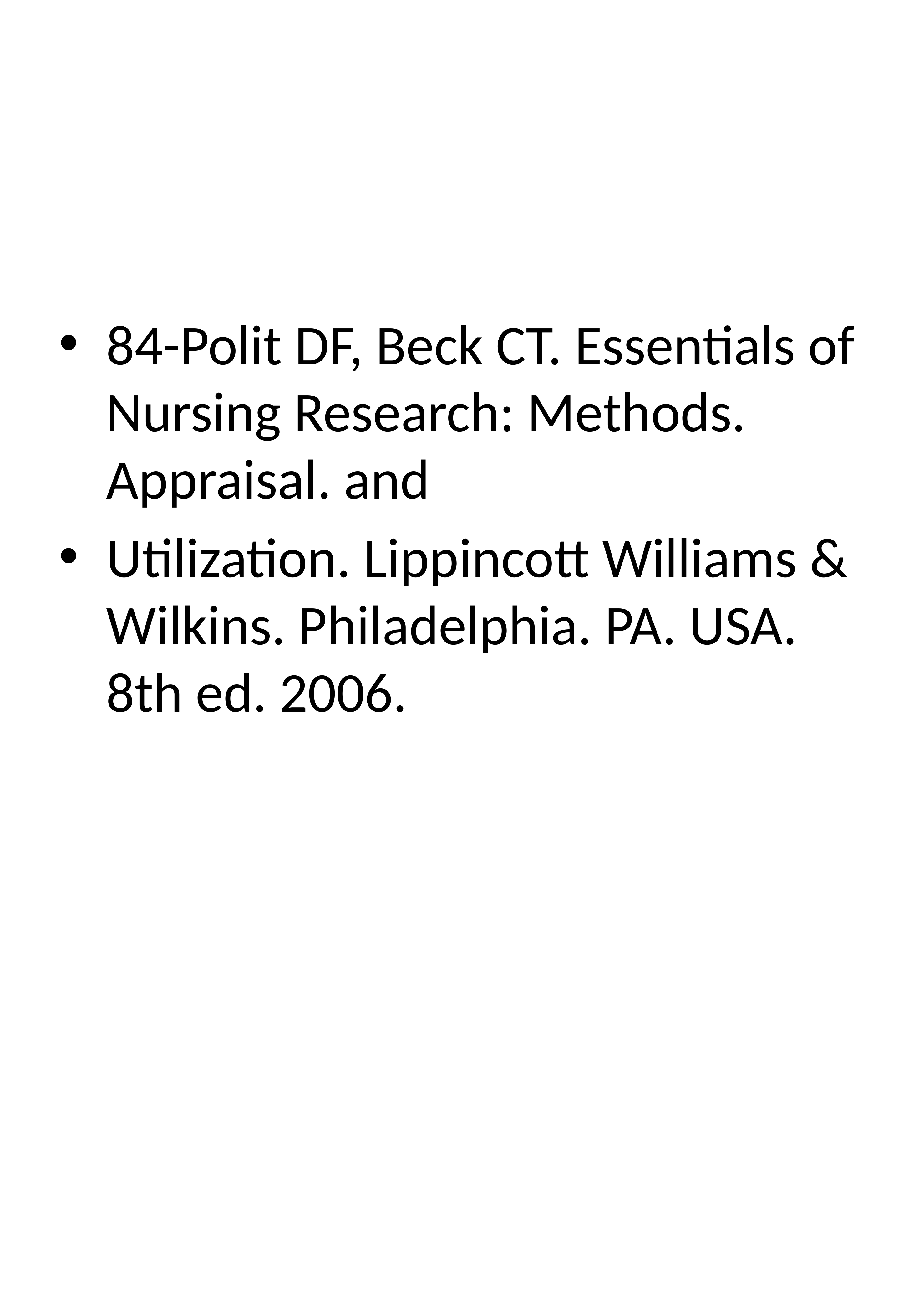

#
84-Polit DF, Beck CT. Essentials of Nursing Research: Methods. Appraisal. and
Utilization. Lippincott Williams & Wilkins. Philadelphia. PA. USA. 8th ed. 2006.